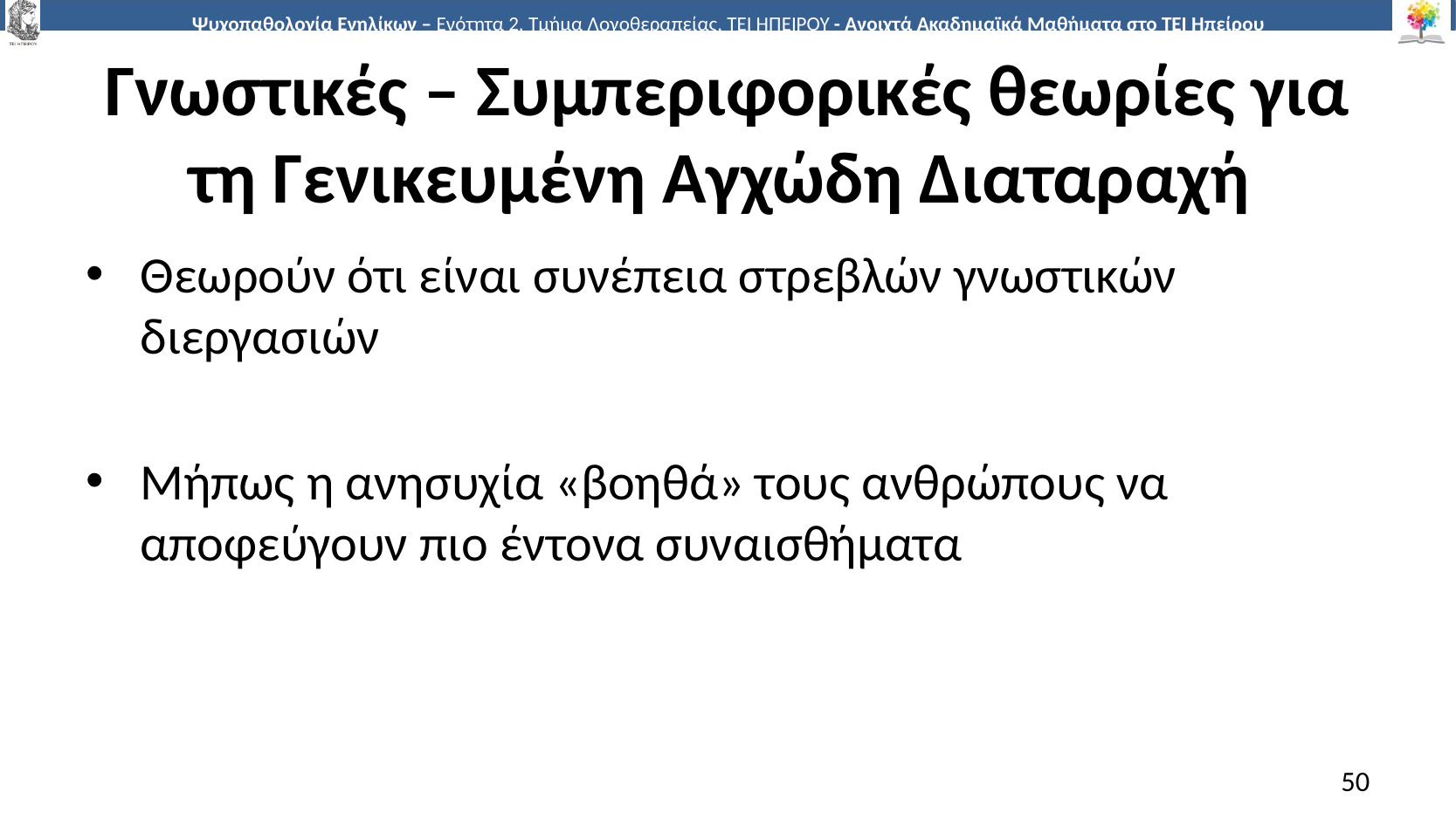

# Γνωστικές – Συμπεριφορικές θεωρίες για τη Γενικευμένη Αγχώδη Διαταραχή
Θεωρούν ότι είναι συνέπεια στρεβλών γνωστικών διεργασιών
Μήπως η ανησυχία «βοηθά» τους ανθρώπους να αποφεύγουν πιο έντονα συναισθήματα
50